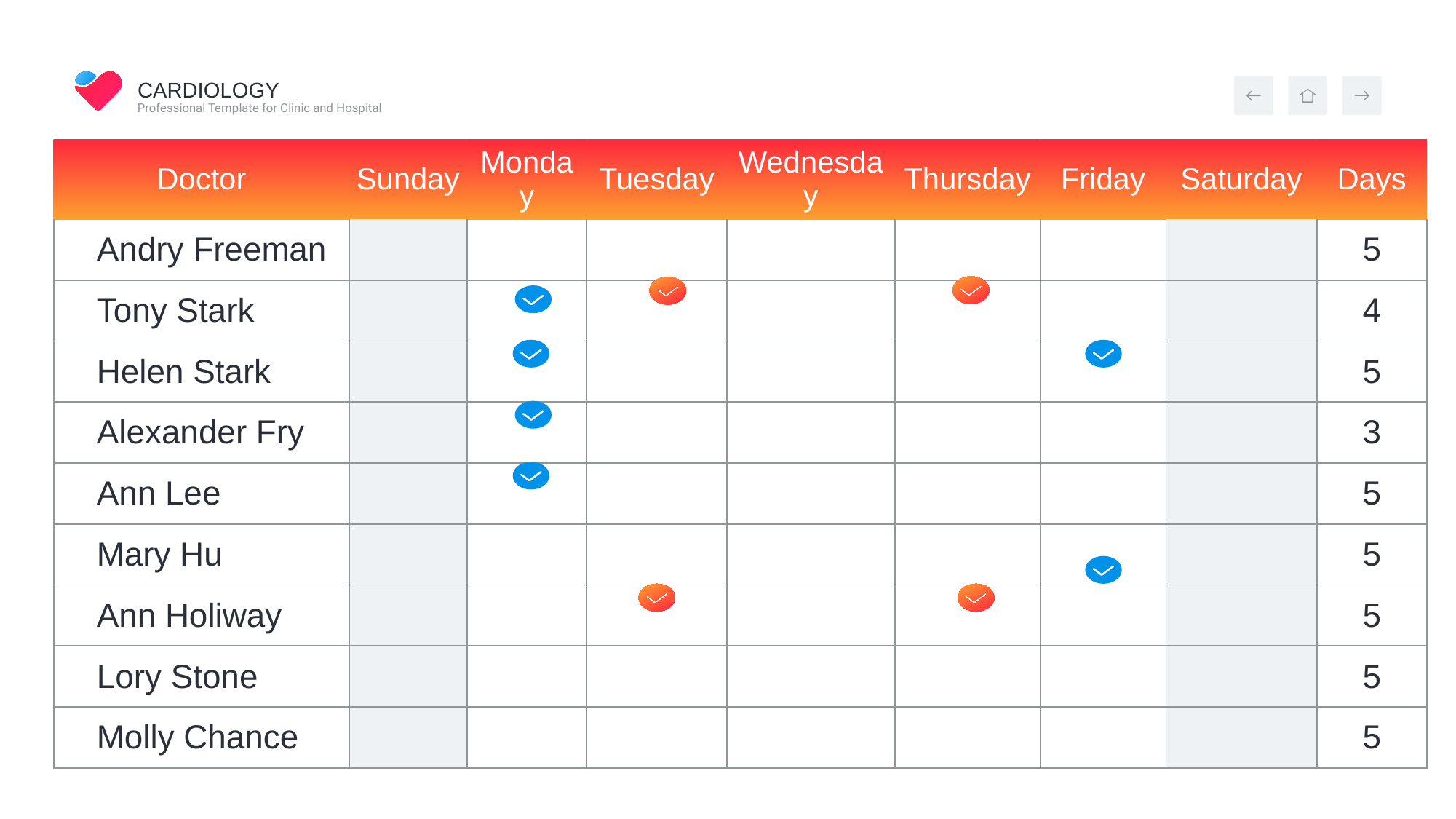

| Doctor | Sunday | Monday | Tuesday | Wednesday | Thursday | Friday | Saturday | Days |
| --- | --- | --- | --- | --- | --- | --- | --- | --- |
| Andry Freeman |  |  |  |  |  |  |  | 5 |
| Tony Stark |  |  |  |  |  |  |  | 4 |
| Helen Stark |  |  |  |  |  |  |  | 5 |
| Alexander Fry |  |  |  |  |  |  |  | 3 |
| Ann Lee |  |  |  |  |  |  |  | 5 |
| Mary Hu |  |  |  |  |  |  |  | 5 |
| Ann Holiway |  |  |  |  |  |  |  | 5 |
| Lory Stone |  |  |  |  |  |  |  | 5 |
| Molly Chance |  |  |  |  |  |  |  | 5 |